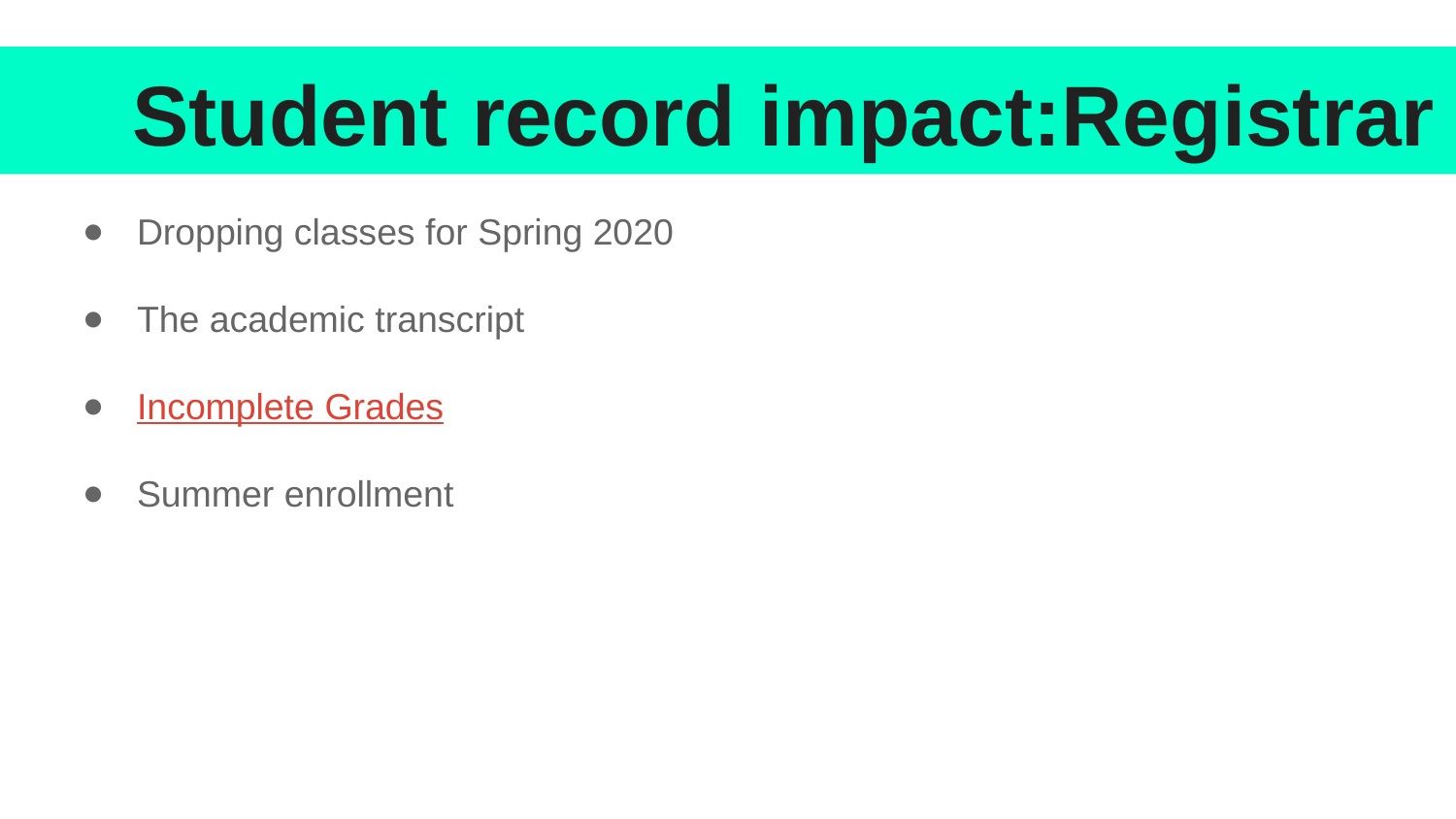

# Student record impact:Registrar
Dropping classes for Spring 2020

The academic transcript

Incomplete Grades

Summer enrollment